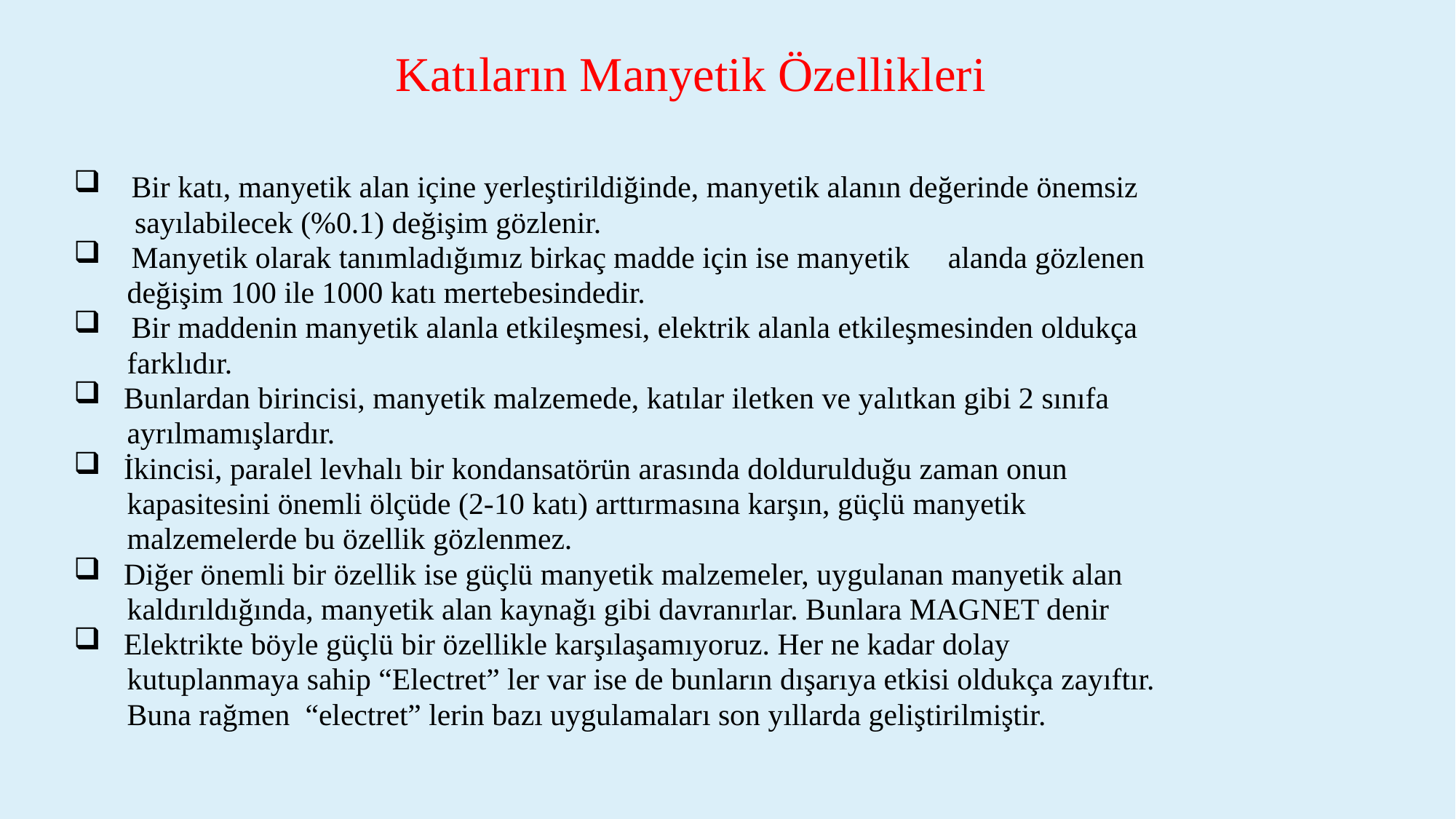

Katıların Manyetik Özellikleri
    Bir katı, manyetik alan içine yerleştirildiğinde, manyetik alanın değerinde önemsiz
        sayılabilecek (%0.1) değişim gözlenir.
    Manyetik olarak tanımladığımız birkaç madde için ise manyetik     alanda gözlenen
       değişim 100 ile 1000 katı mertebesindedir.
    Bir maddenin manyetik alanla etkileşmesi, elektrik alanla etkileşmesinden oldukça
       farklıdır.
   Bunlardan birincisi, manyetik malzemede, katılar iletken ve yalıtkan gibi 2 sınıfa
       ayrılmamışlardır.
   İkincisi, paralel levhalı bir kondansatörün arasında doldurulduğu zaman onun
       kapasitesini önemli ölçüde (2-10 katı) arttırmasına karşın, güçlü manyetik
       malzemelerde bu özellik gözlenmez.
   Diğer önemli bir özellik ise güçlü manyetik malzemeler, uygulanan manyetik alan
       kaldırıldığında, manyetik alan kaynağı gibi davranırlar. Bunlara MAGNET denir
   Elektrikte böyle güçlü bir özellikle karşılaşamıyoruz. Her ne kadar dolay
       kutuplanmaya sahip “Electret” ler var ise de bunların dışarıya etkisi oldukça zayıftır.
       Buna rağmen  “electret” lerin bazı uygulamaları son yıllarda geliştirilmiştir.